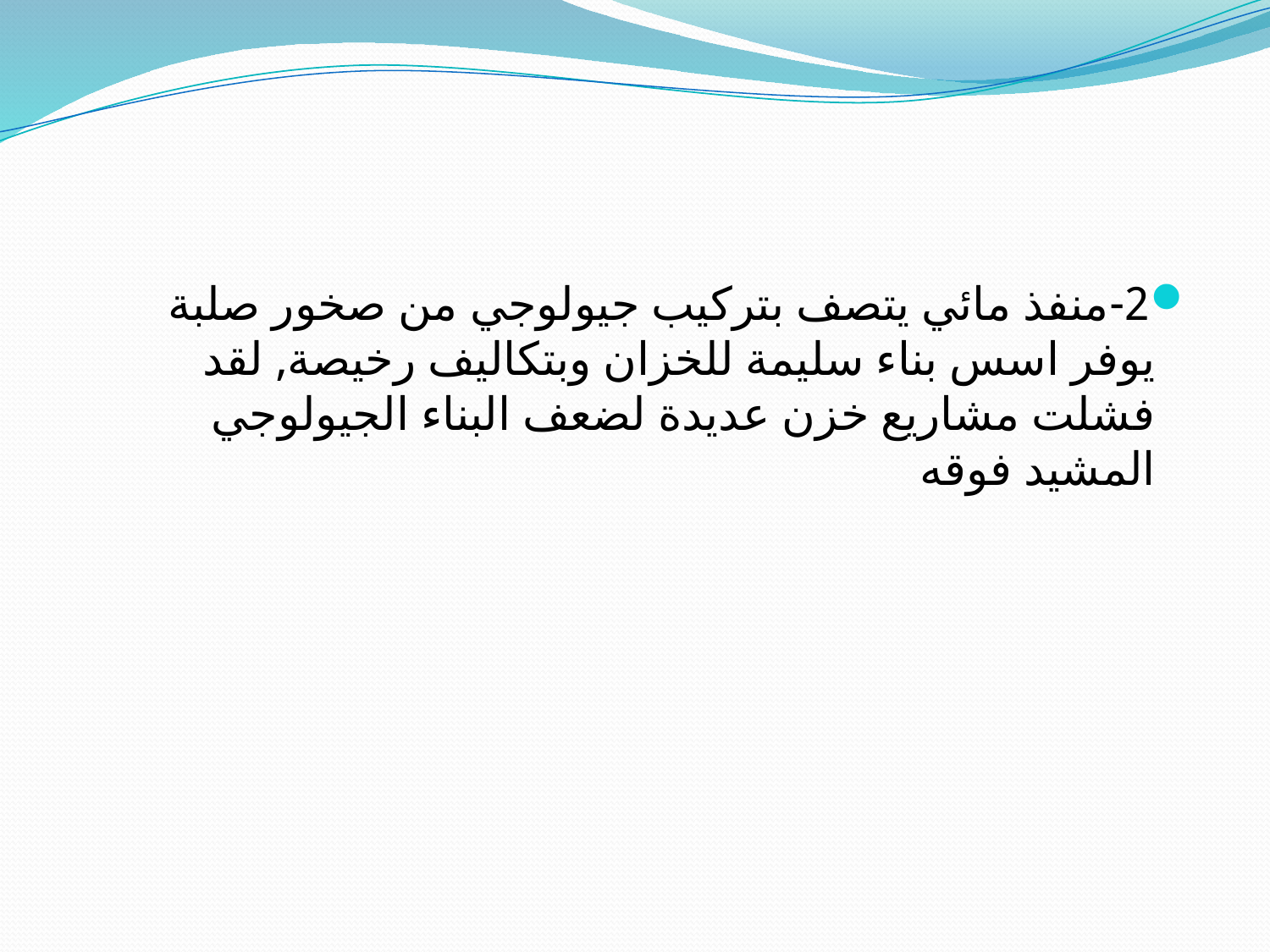

2-	منفذ مائي يتصف بتركيب جيولوجي من صخور صلبة يوفر اسس بناء سليمة للخزان وبتكاليف رخيصة, لقد فشلت مشاريع خزن عديدة لضعف البناء الجيولوجي المشيد فوقه